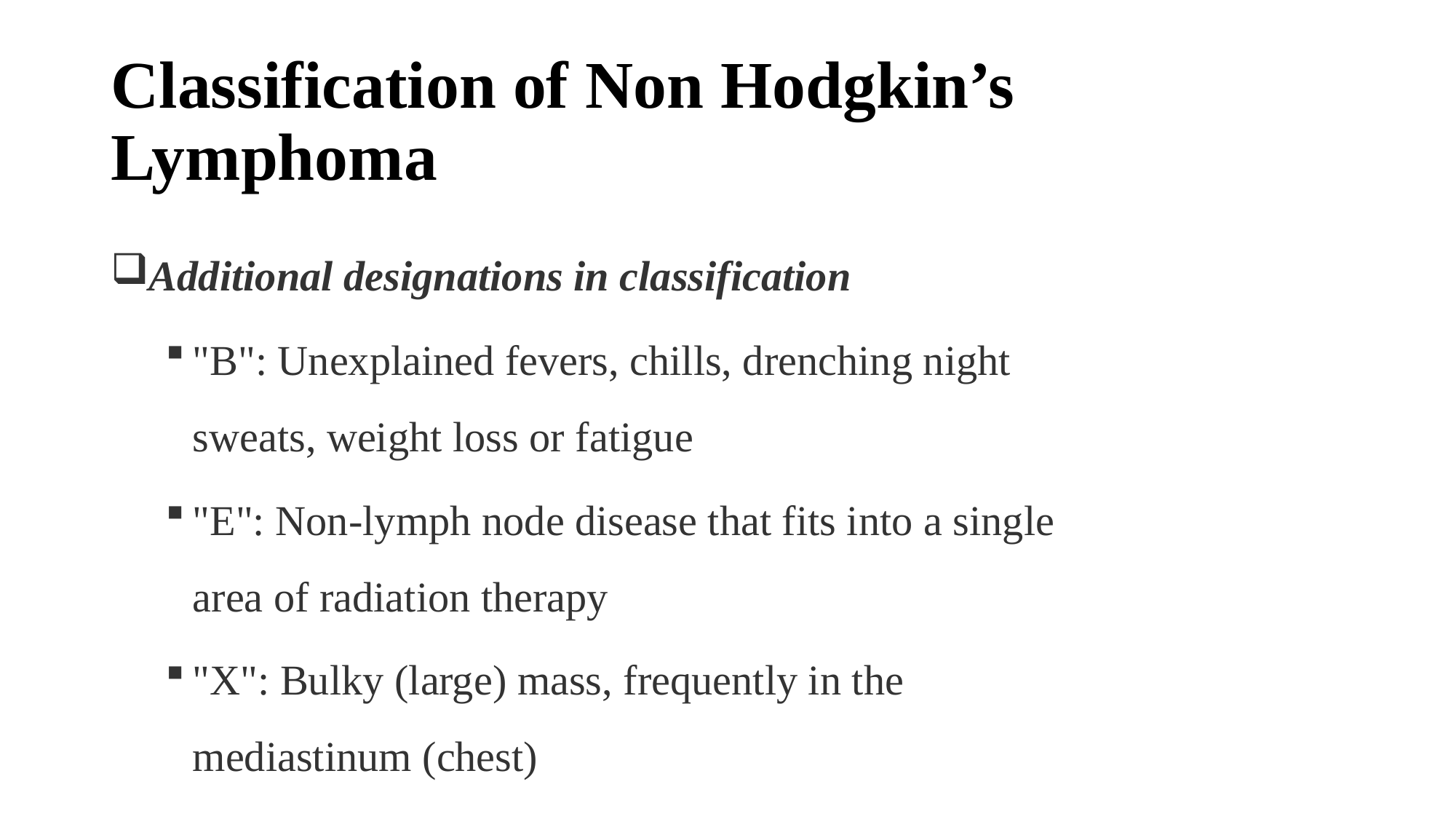

# Classification of Non Hodgkin’s Lymphoma
Additional designations in classification
"B": Unexplained fevers, chills, drenching night sweats, weight loss or fatigue
"E": Non-lymph node disease that fits into a single area of radiation therapy
"X": Bulky (large) mass, frequently in the mediastinum (chest)